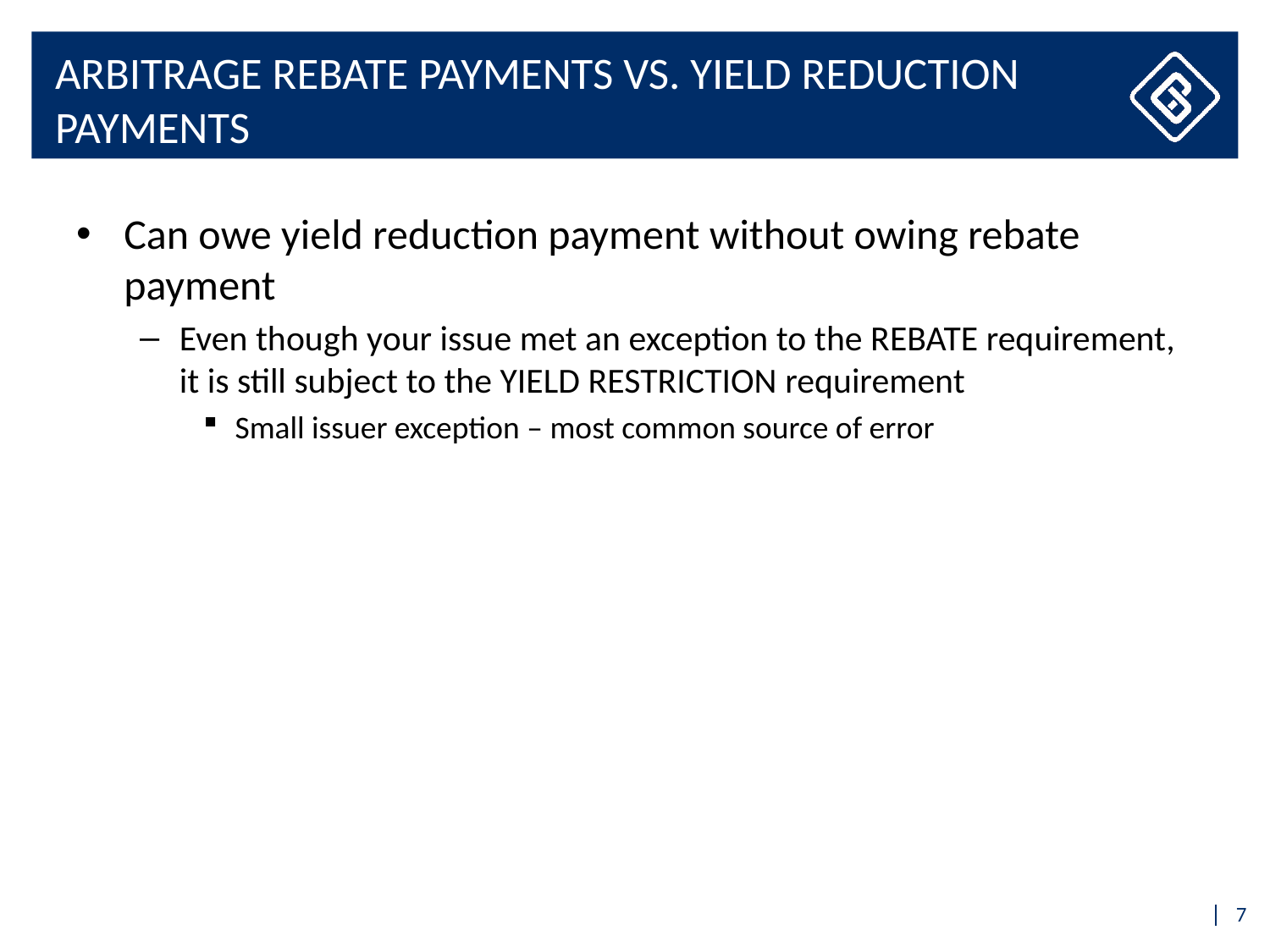

# Arbitrage Rebate Payments vs. Yield Reduction Payments
Can owe yield reduction payment without owing rebate payment
Even though your issue met an exception to the REBATE requirement, it is still subject to the YIELD RESTRICTION requirement
Small issuer exception – most common source of error
7